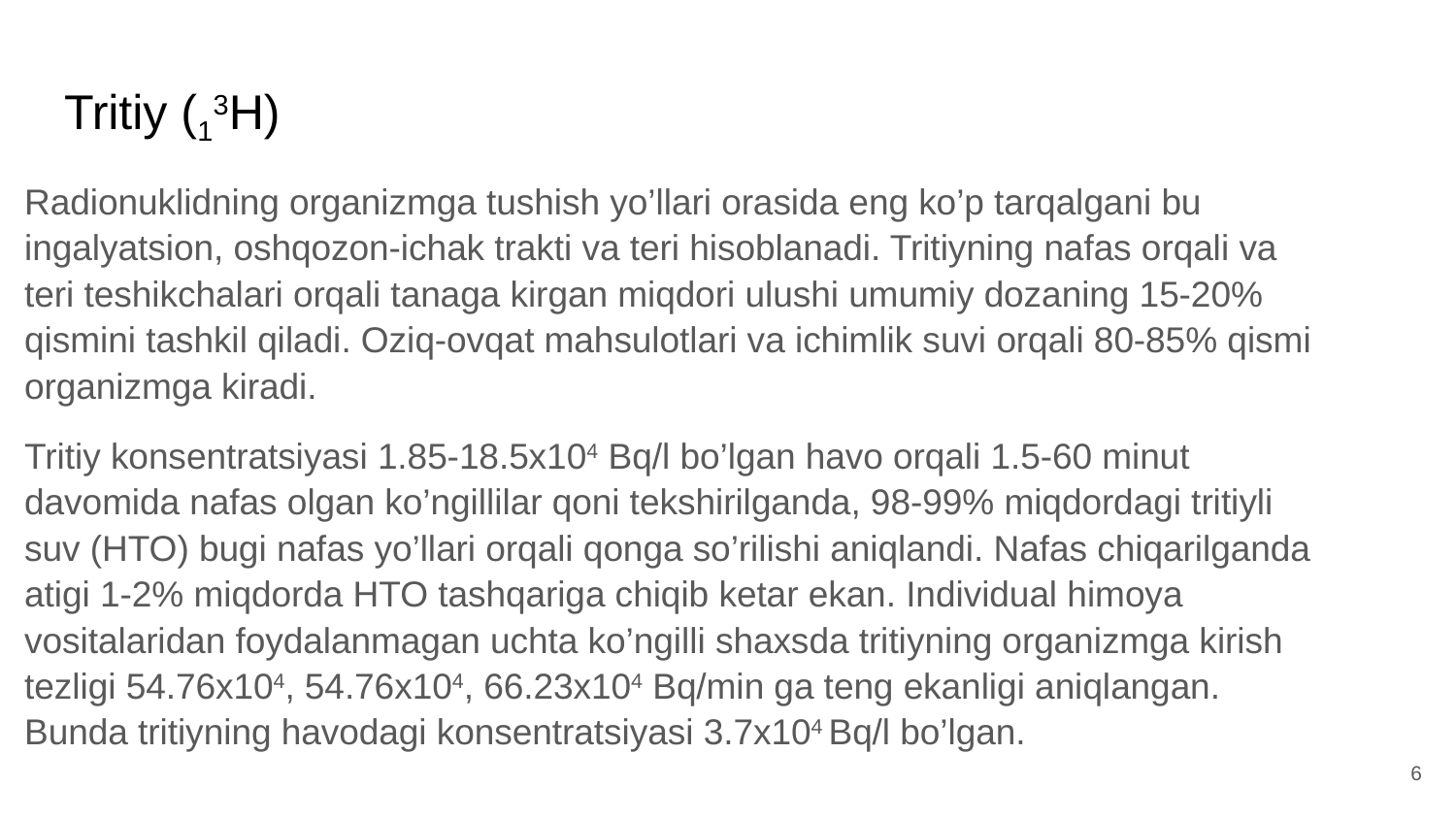

# Tritiy (13H)
Radionuklidning organizmga tushish yo’llari orasida eng ko’p tarqalgani bu ingalyatsion, oshqozon-ichak trakti va teri hisoblanadi. Tritiyning nafas orqali va teri teshikchalari orqali tanaga kirgan miqdori ulushi umumiy dozaning 15-20% qismini tashkil qiladi. Oziq-ovqat mahsulotlari va ichimlik suvi orqali 80-85% qismi organizmga kiradi.
Tritiy konsentratsiyasi 1.85-18.5x104 Bq/l bo’lgan havo orqali 1.5-60 minut davomida nafas olgan ko’ngillilar qoni tekshirilganda, 98-99% miqdordagi tritiyli suv (HTO) bugi nafas yo’llari orqali qonga so’rilishi aniqlandi. Nafas chiqarilganda atigi 1-2% miqdorda HTO tashqariga chiqib ketar ekan. Individual himoya vositalaridan foydalanmagan uchta ko’ngilli shaxsda tritiyning organizmga kirish tezligi 54.76x104, 54.76x104, 66.23x104 Bq/min ga teng ekanligi aniqlangan. Bunda tritiyning havodagi konsentratsiyasi 3.7x104 Bq/l bo’lgan.
6